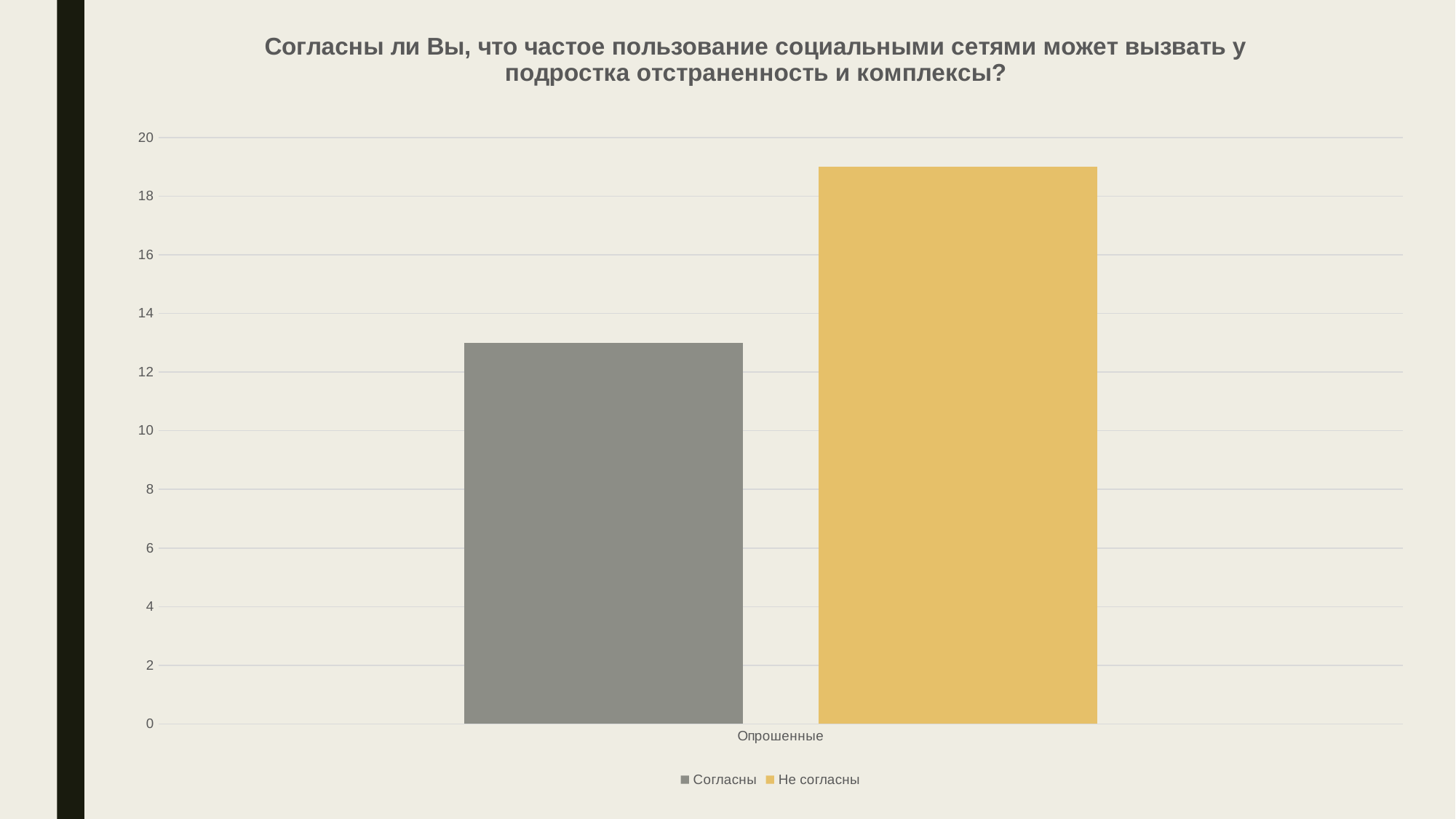

### Chart: Согласны ли Вы, что частое пользование социальными сетями может вызвать у подростка отстраненность и комплексы?

| Category | Согласны | Не согласны |
|---|---|---|
| Опрошенные | 13.0 | 19.0 |